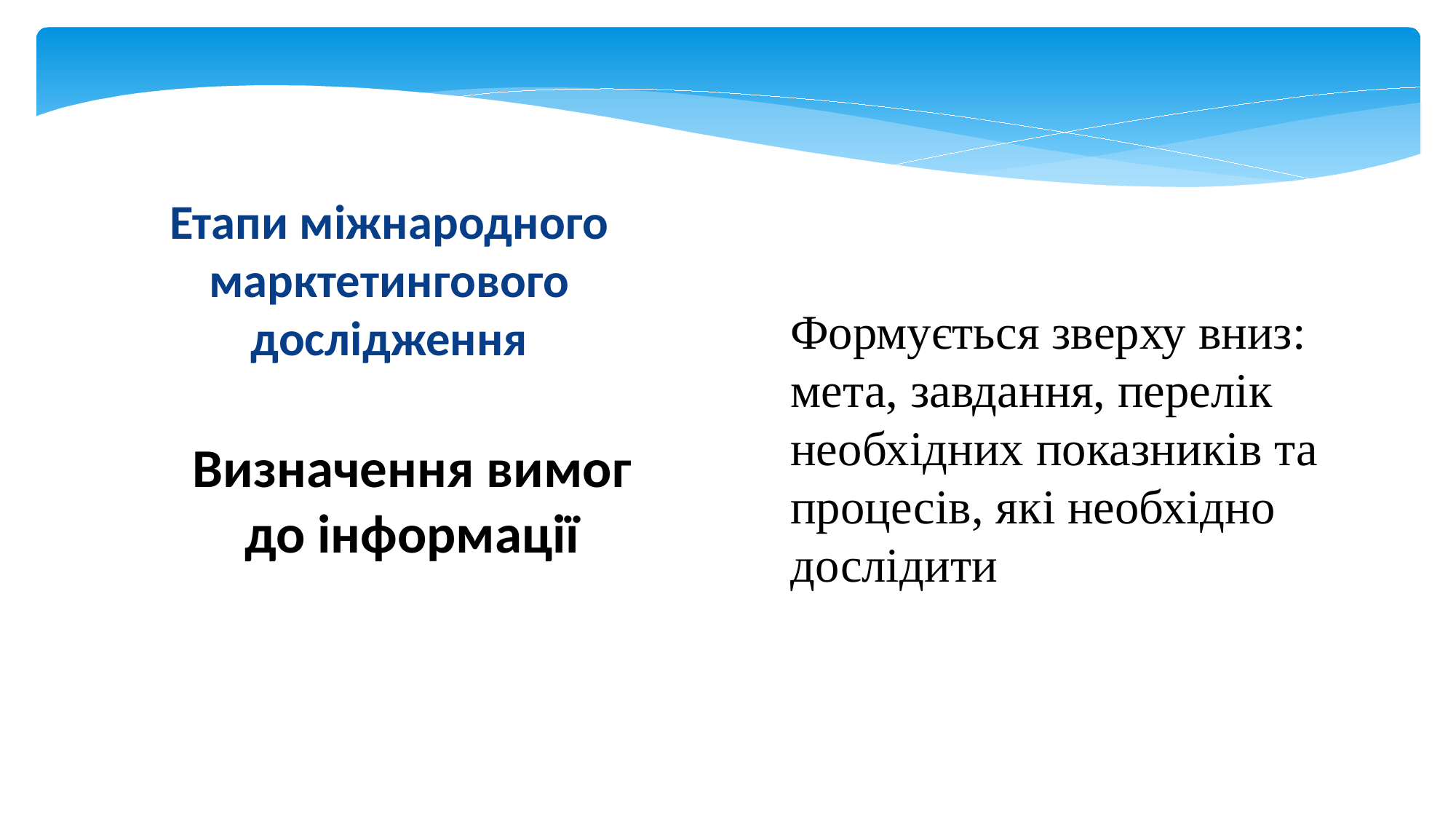

# Етапи міжнародного марктетингового дослідження
Формується зверху вниз: мета, завдання, перелік необхідних показників та процесів, які необхідно дослідити
Визначення вимог до інформації